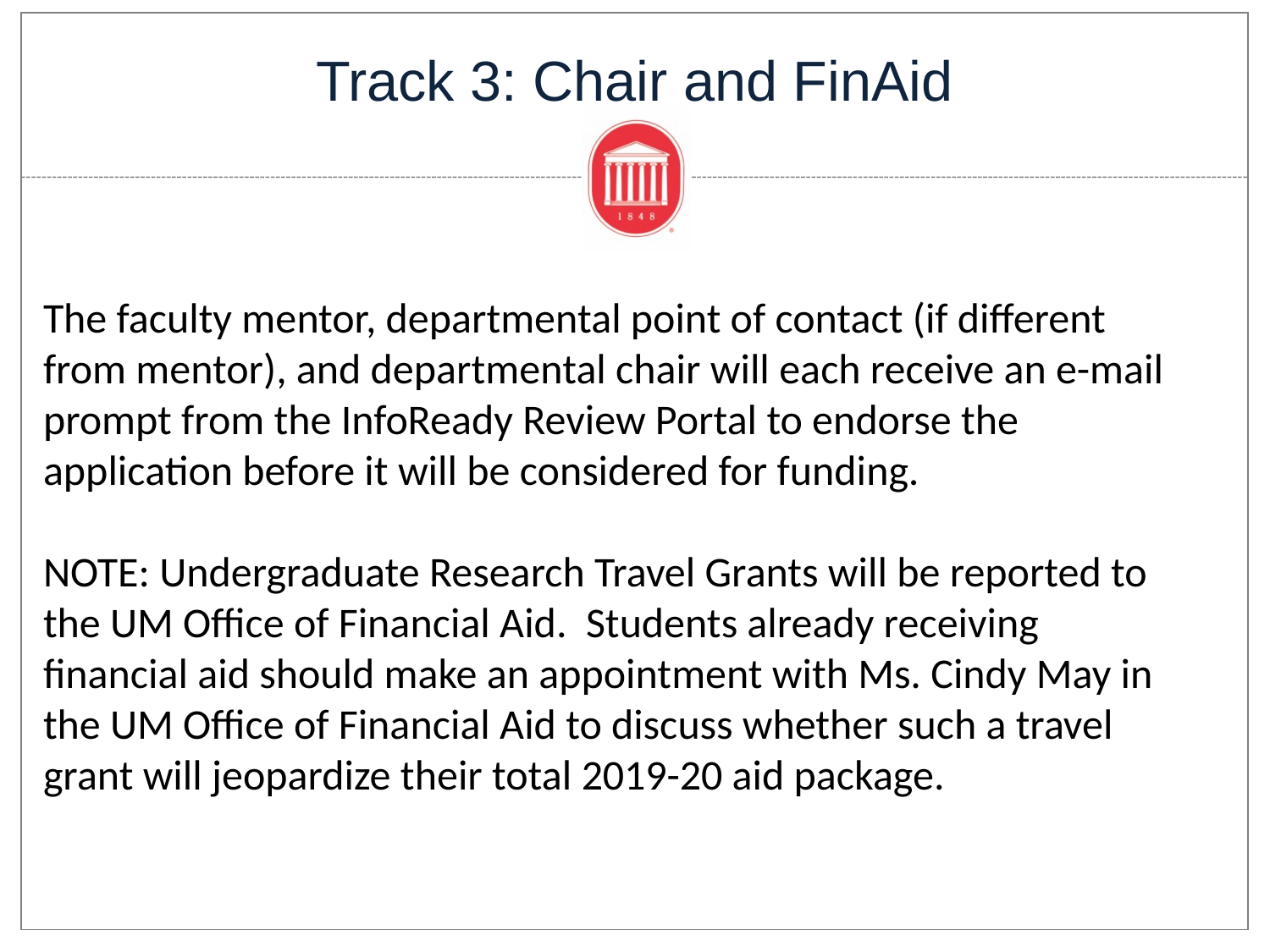

# Track 3: Chair and FinAid

The faculty mentor, departmental point of contact (if different from mentor), and departmental chair will each receive an e-mail prompt from the InfoReady Review Portal to endorse the application before it will be considered for funding.

NOTE: Undergraduate Research Travel Grants will be reported to the UM Office of Financial Aid.  Students already receiving financial aid should make an appointment with Ms. Cindy May in the UM Office of Financial Aid to discuss whether such a travel grant will jeopardize their total 2019-20 aid package.